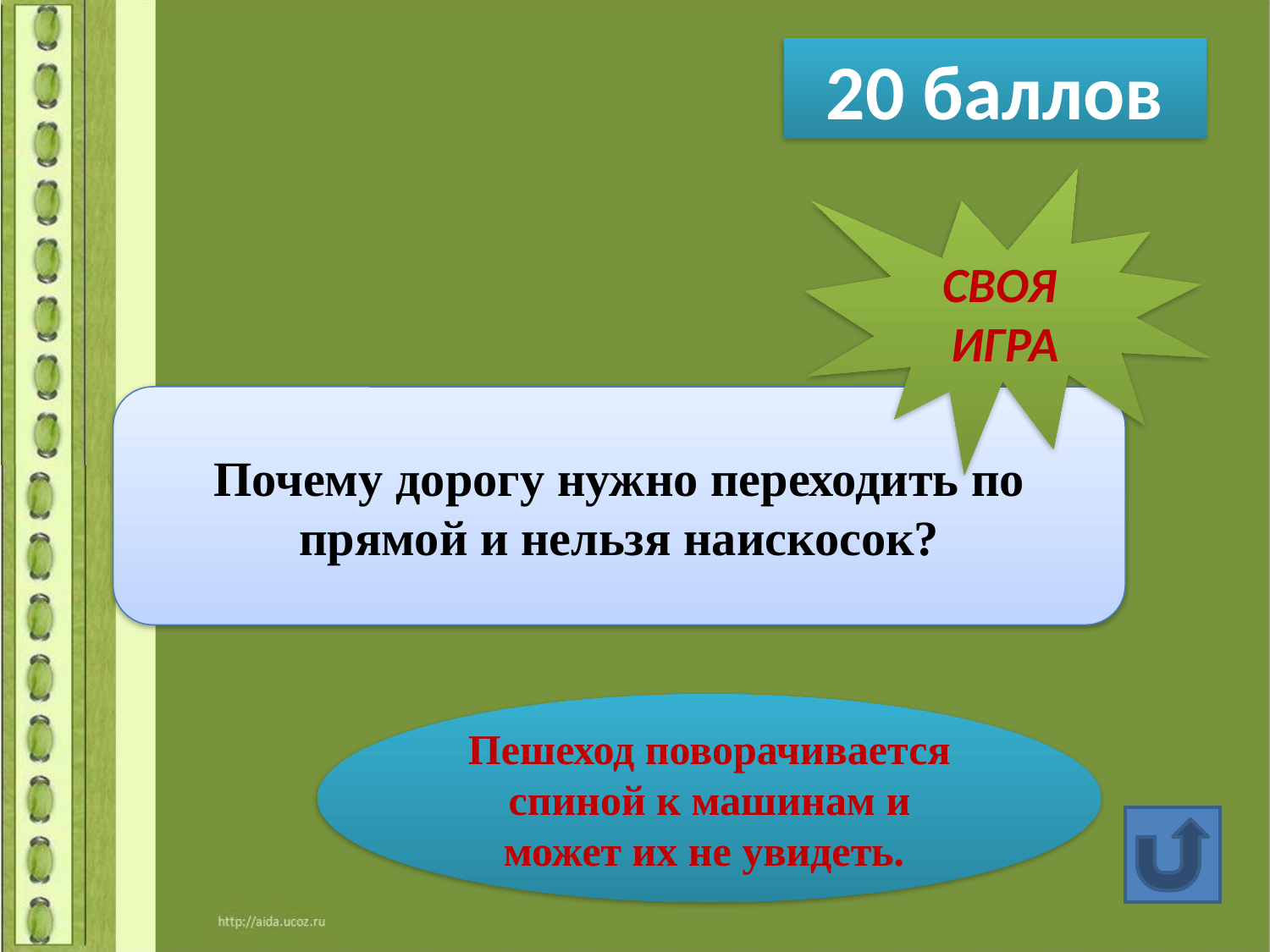

# 20 баллов
СВОЯ  ИГРА
Почему дорогу нужно переходить по прямой и нельзя наискосок?
Пешеход поворачивается спиной к машинам и может их не увидеть.